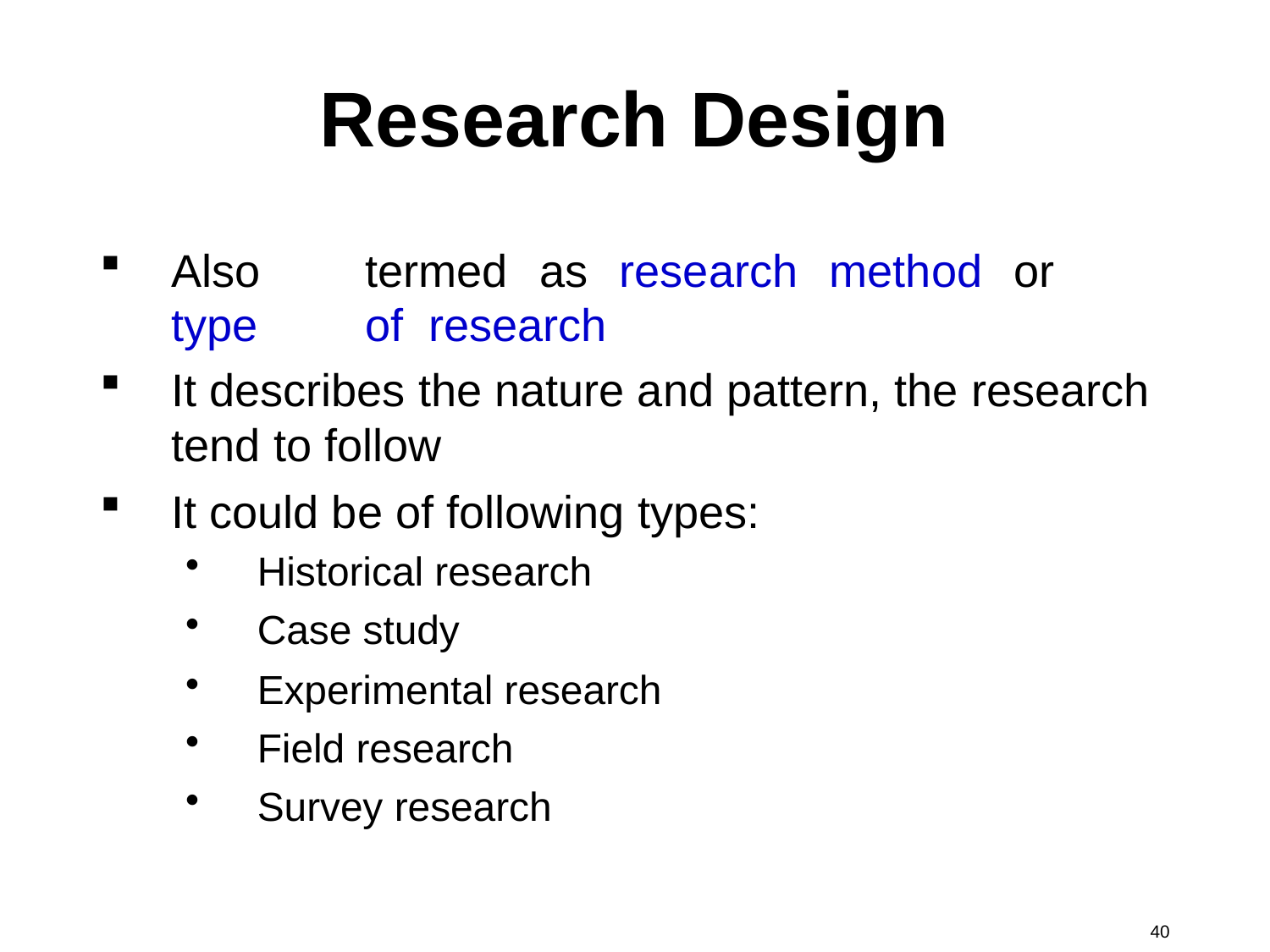

# Research Design
Also	termed	as	research	method	or	type	of  research
It describes the nature and pattern, the research  tend to follow
It could be of following types:
Historical research
Case study
Experimental research
Field research
Survey research
40